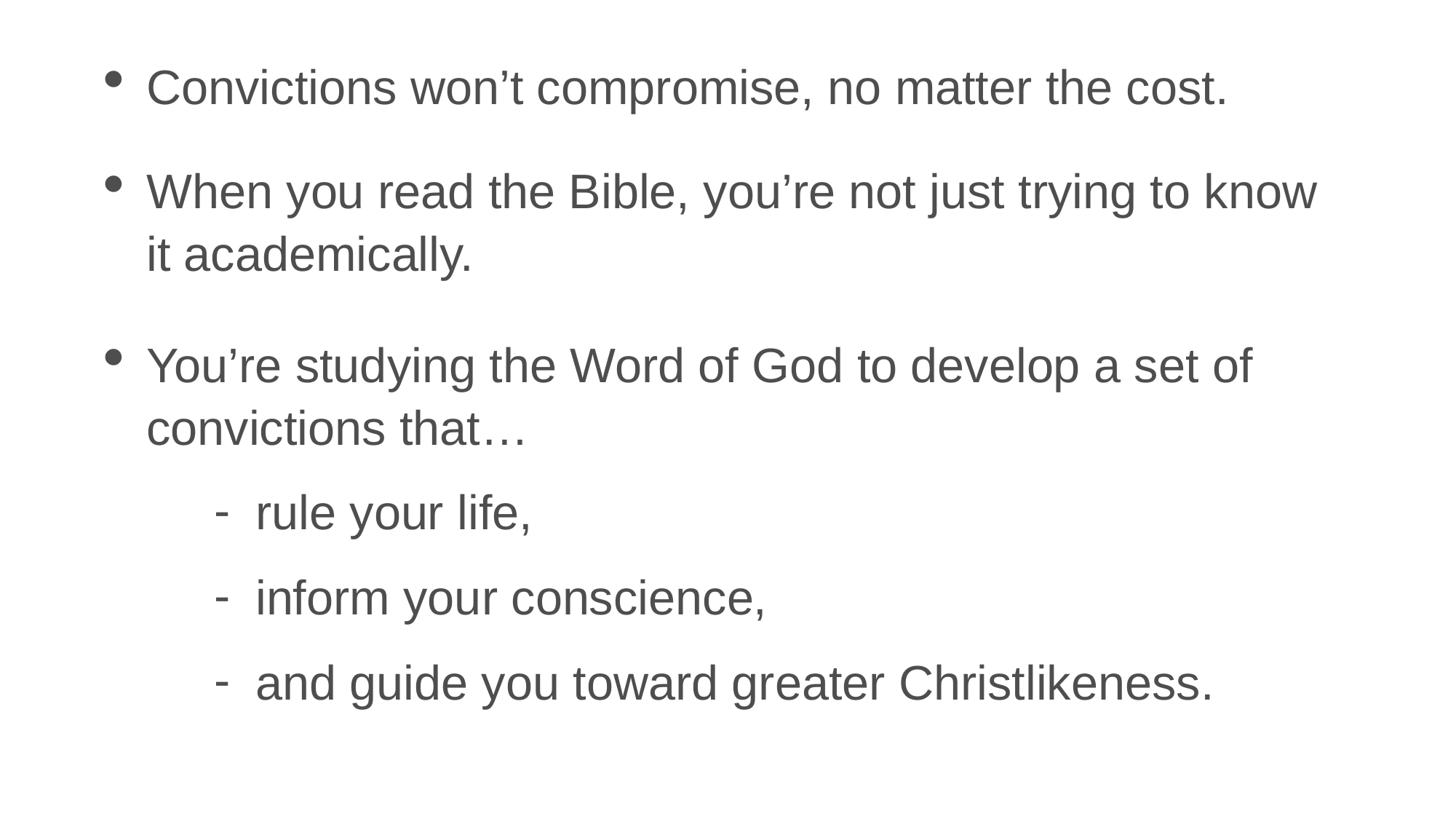

Convictions won’t compromise, no matter the cost.

When you read the Bible, you’re not just trying to know it academically.

You’re studying the Word of God to develop a set of convictions that…
rule your life,
inform your conscience,
and guide you toward greater Christlikeness.